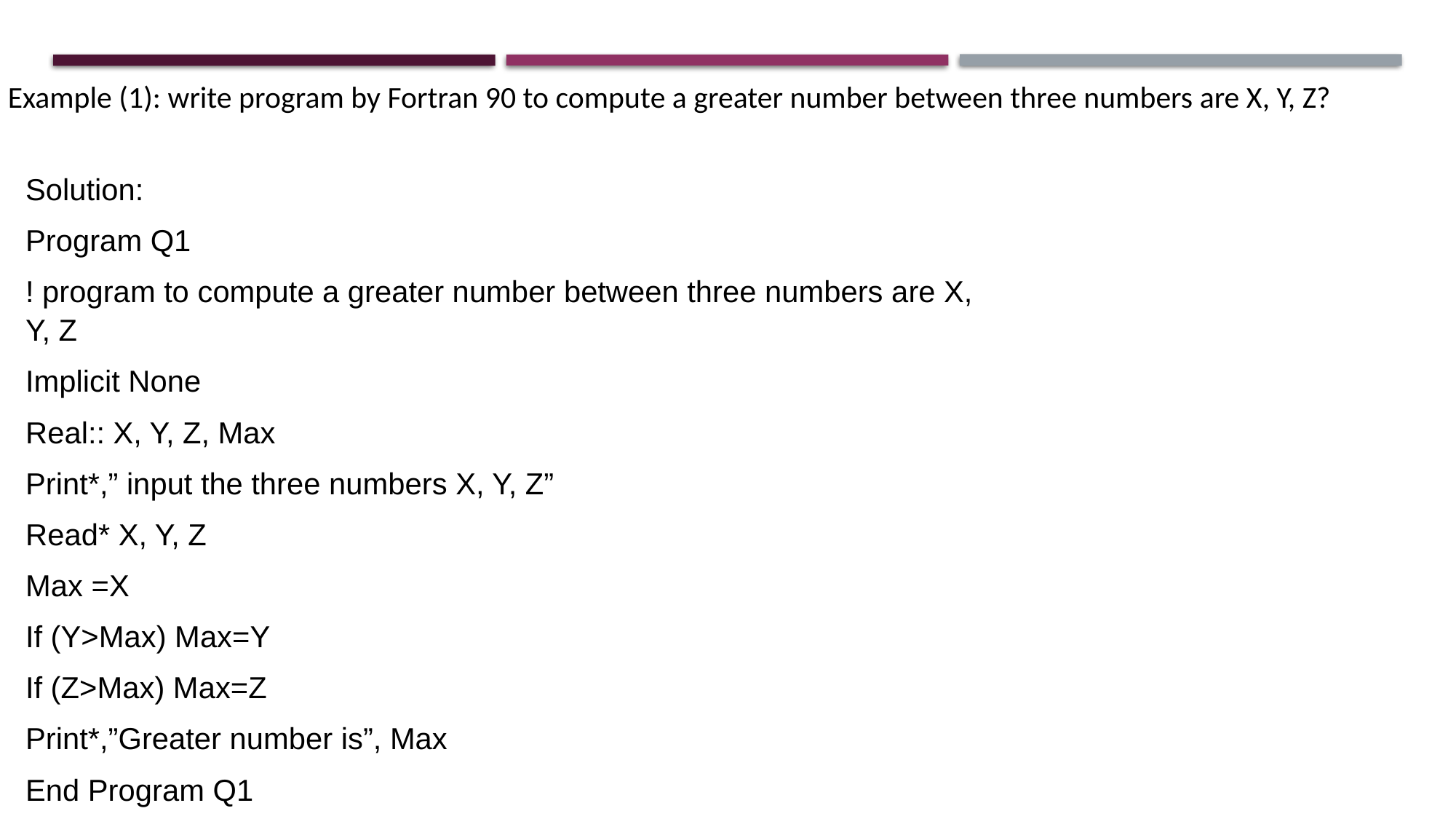

Example (1): write program by Fortran 90 to compute a greater number between three numbers are X, Y, Z?
Solution:
Program Q1
! program to compute a greater number between three numbers are X, Y, Z
Implicit None
Real:: X, Y, Z, Max
Print*,” input the three numbers X, Y, Z”
Read* X, Y, Z
Max =X
If (Y>Max) Max=Y
If (Z>Max) Max=Z
Print*,”Greater number is”, Max
End Program Q1